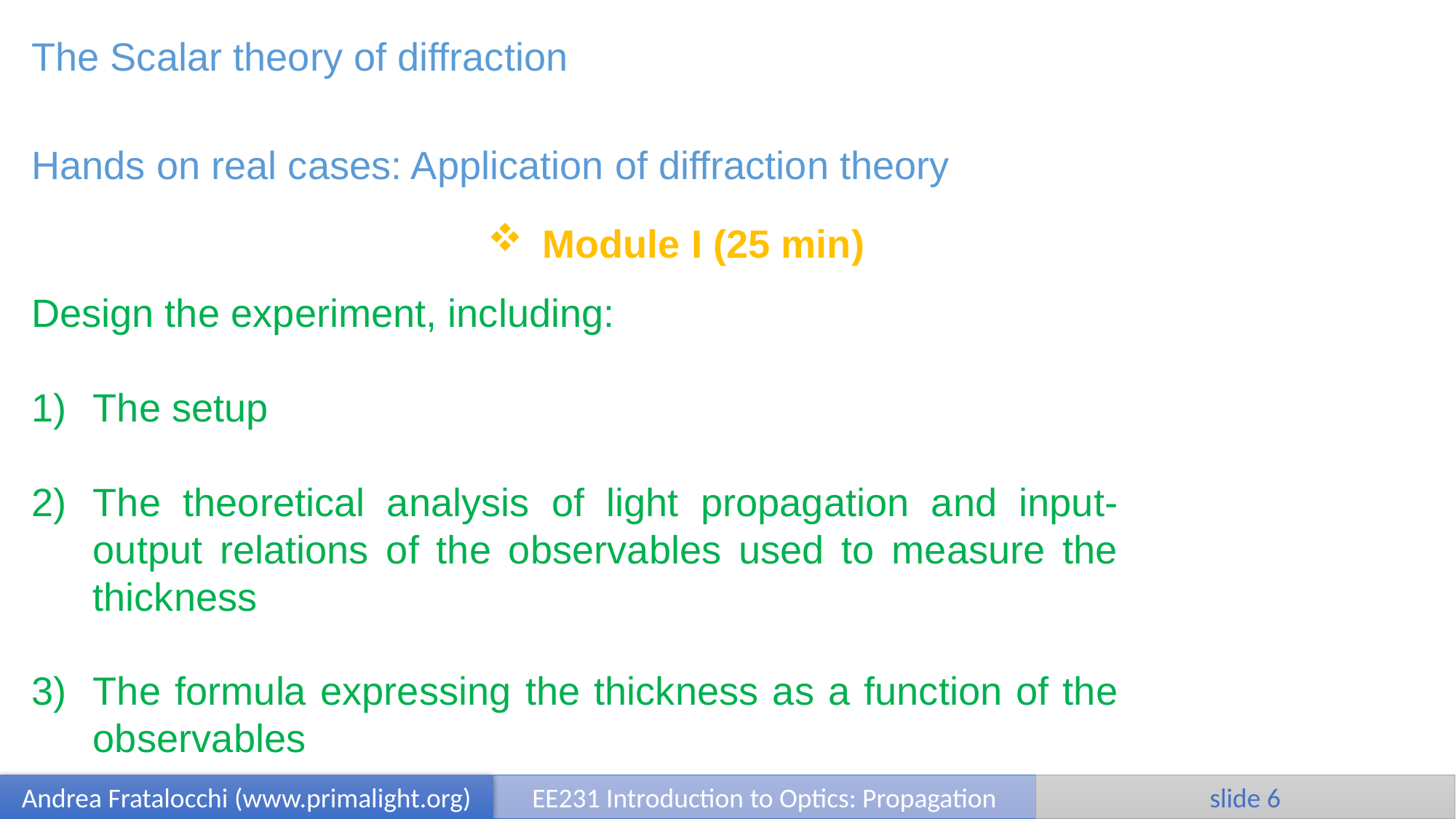

The Scalar theory of diffraction
Hands on real cases: Application of diffraction theory
Module I (25 min)
Design the experiment, including:

The setup

The theoretical analysis of light propagation and input-output relations of the observables used to measure the thickness

The formula expressing the thickness as a function of the observables